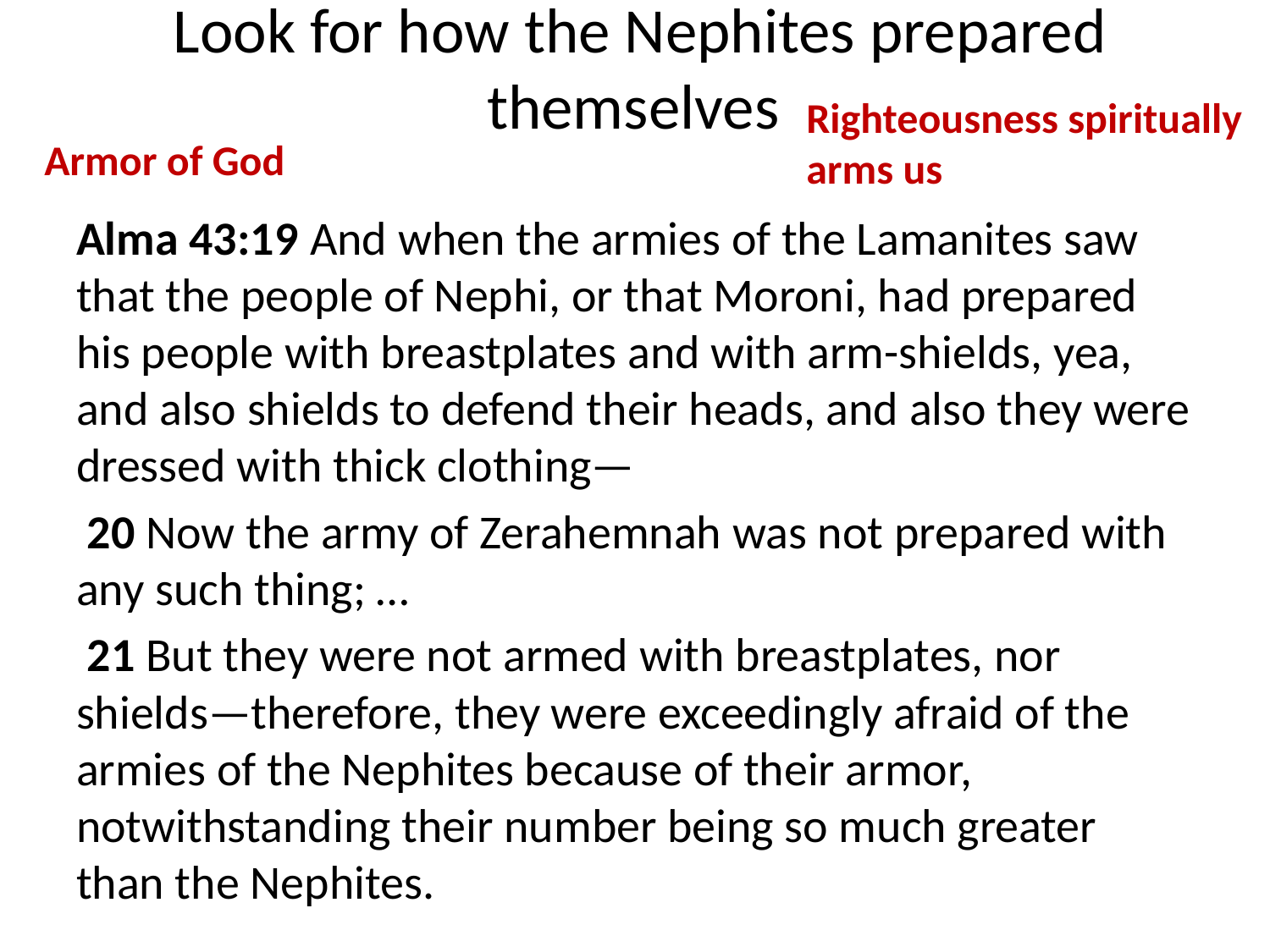

# Look for how the Nephites prepared themselves
Righteousness spiritually arms us
Armor of God
Alma 43:19 And when the armies of the Lamanites saw that the people of Nephi, or that Moroni, had prepared his people with breastplates and with arm-shields, yea, and also shields to defend their heads, and also they were dressed with thick clothing—
 20 Now the army of Zerahemnah was not prepared with any such thing; …
 21 But they were not armed with breastplates, nor shields—therefore, they were exceedingly afraid of the armies of the Nephites because of their armor, notwithstanding their number being so much greater than the Nephites.